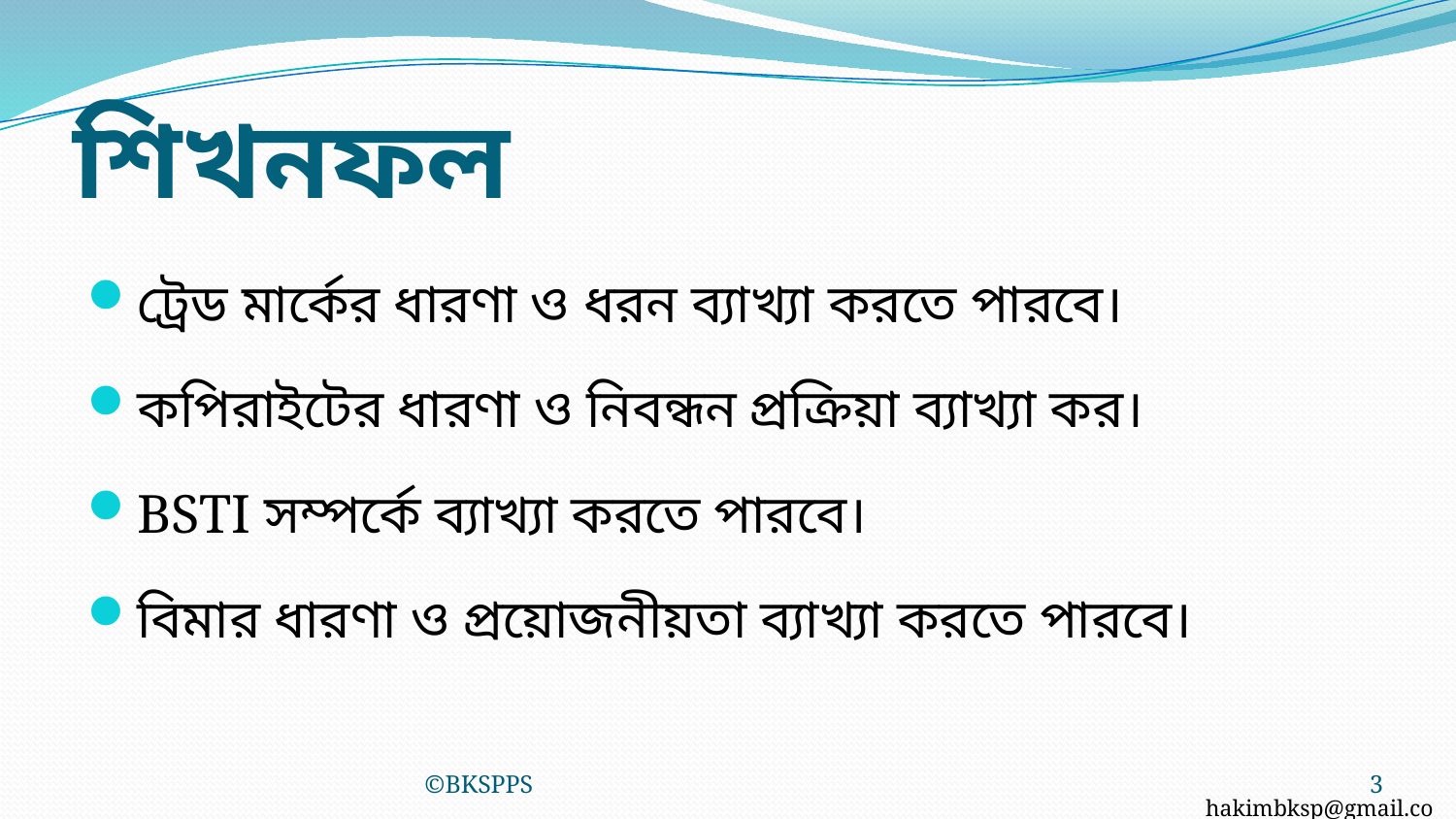

# শিখনফল
ট্রেড মার্কের ধারণা ও ধরন ব্যাখ্যা করতে পারবে।
কপিরাইটের ধারণা ও নিবন্ধন প্রক্রিয়া ব্যাখ্যা কর।
BSTI সম্পর্কে ব্যাখ্যা করতে পারবে।
বিমার ধারণা ও প্রয়োজনীয়তা ব্যাখ্যা করতে পারবে।
©BKSPPS
3
hakimbksp@gmail.com